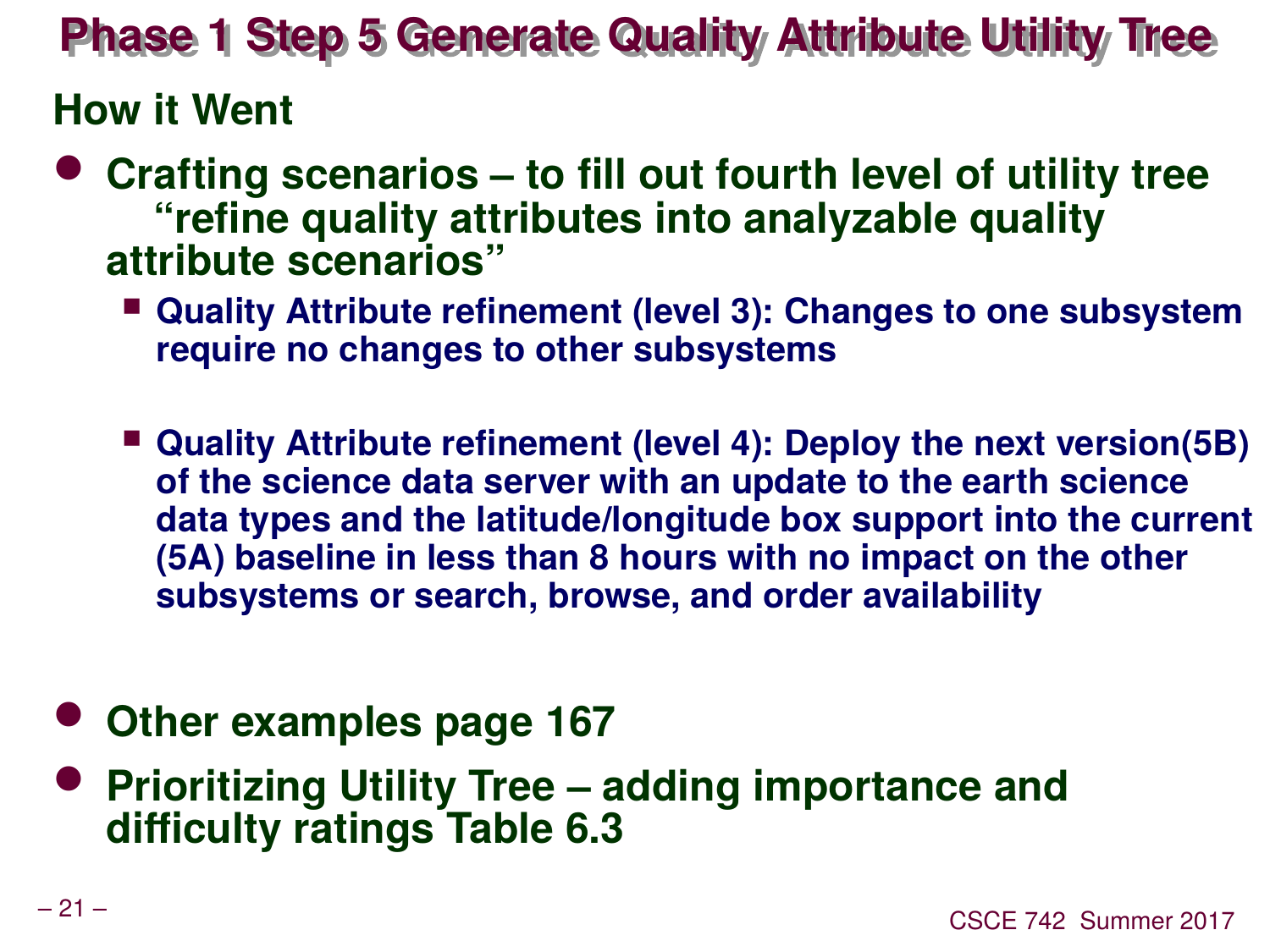

# Phase 1 Step 5 Generate Quality Attribute Utility Tree
How it Went
Crafting scenarios – to fill out fourth level of utility tree        “refine quality attributes into analyzable quality attribute scenarios”
Quality Attribute refinement (level 3): Changes to one subsystem require no changes to other subsystems

Quality Attribute refinement (level 4): Deploy the next version(5B) of the science data server with an update to the earth science data types and the latitude/longitude box support into the current (5A) baseline in less than 8 hours with no impact on the other subsystems or search, browse, and order availability

Other examples page 167
Prioritizing Utility Tree – adding importance and difficulty ratings Table 6.3